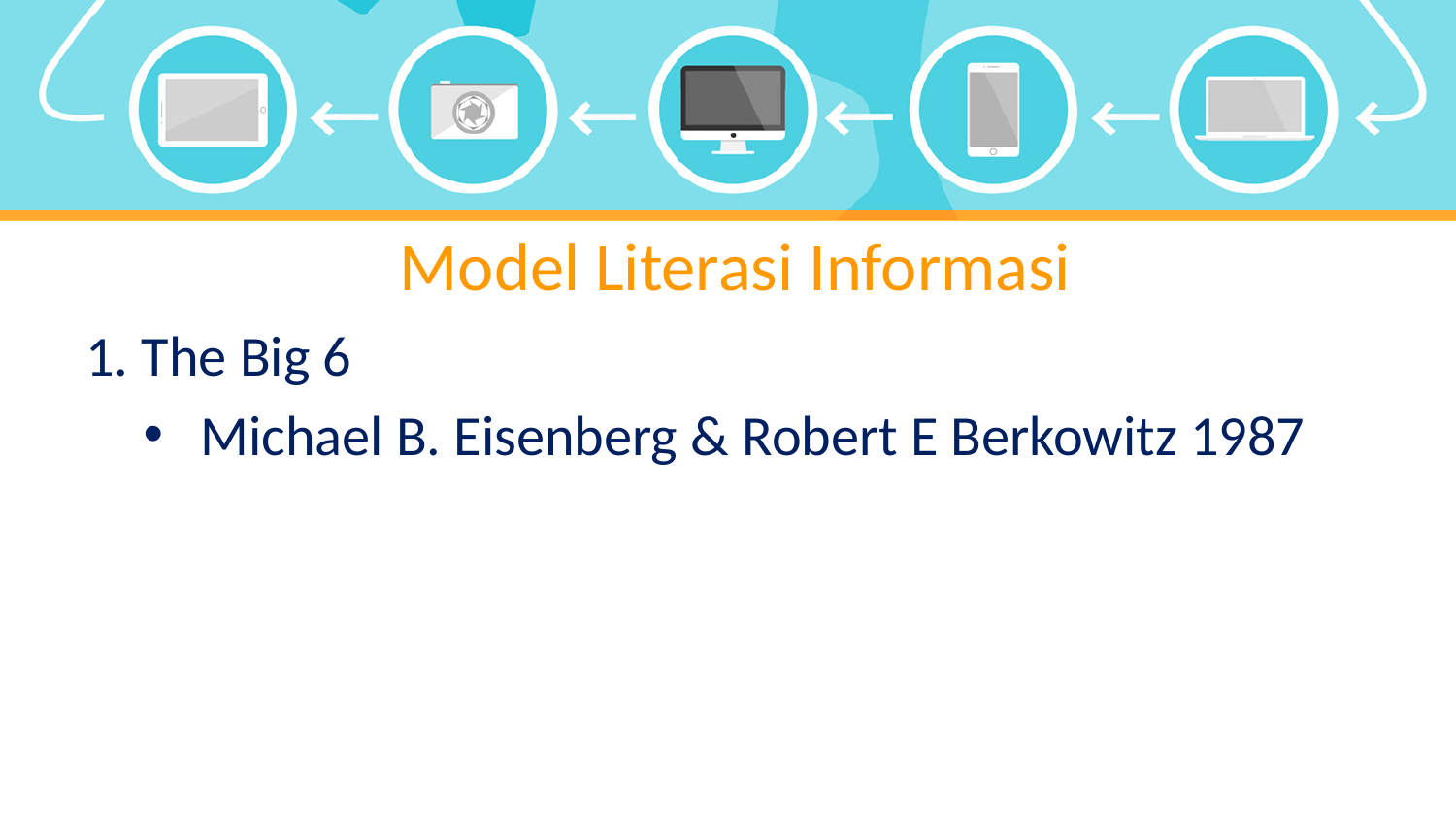

# Model Literasi Informasi
1. The Big 6
Michael B. Eisenberg & Robert E Berkowitz 1987